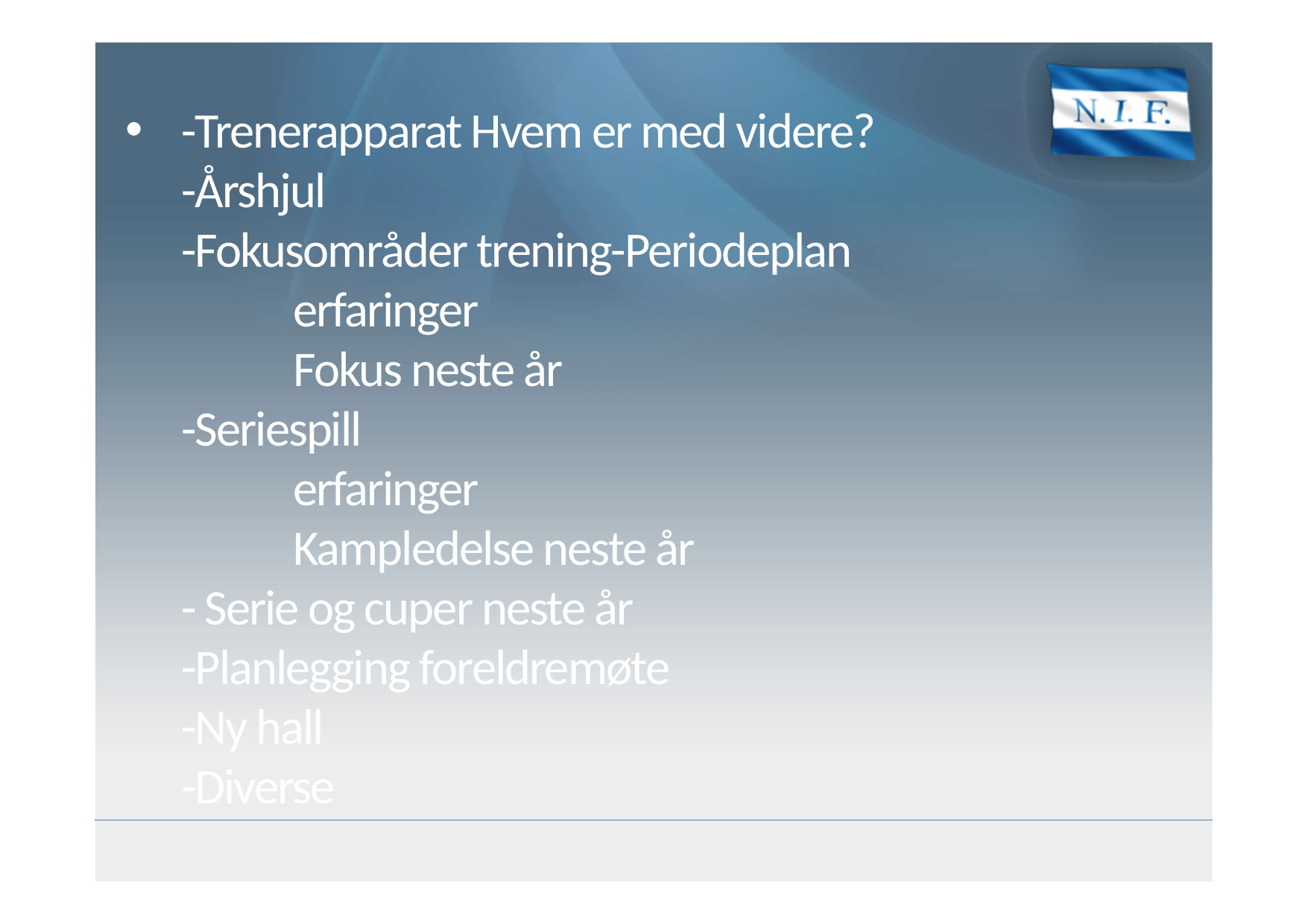

# -Trenerapparat Hvem er med videre? -Årshjul -Fokusområder trening-Periodeplan erfaringer Fokus neste år -Seriespill erfaringer Kampledelse neste år - Serie og cuper neste år -Planlegging foreldremøte -Ny hall -Diverse